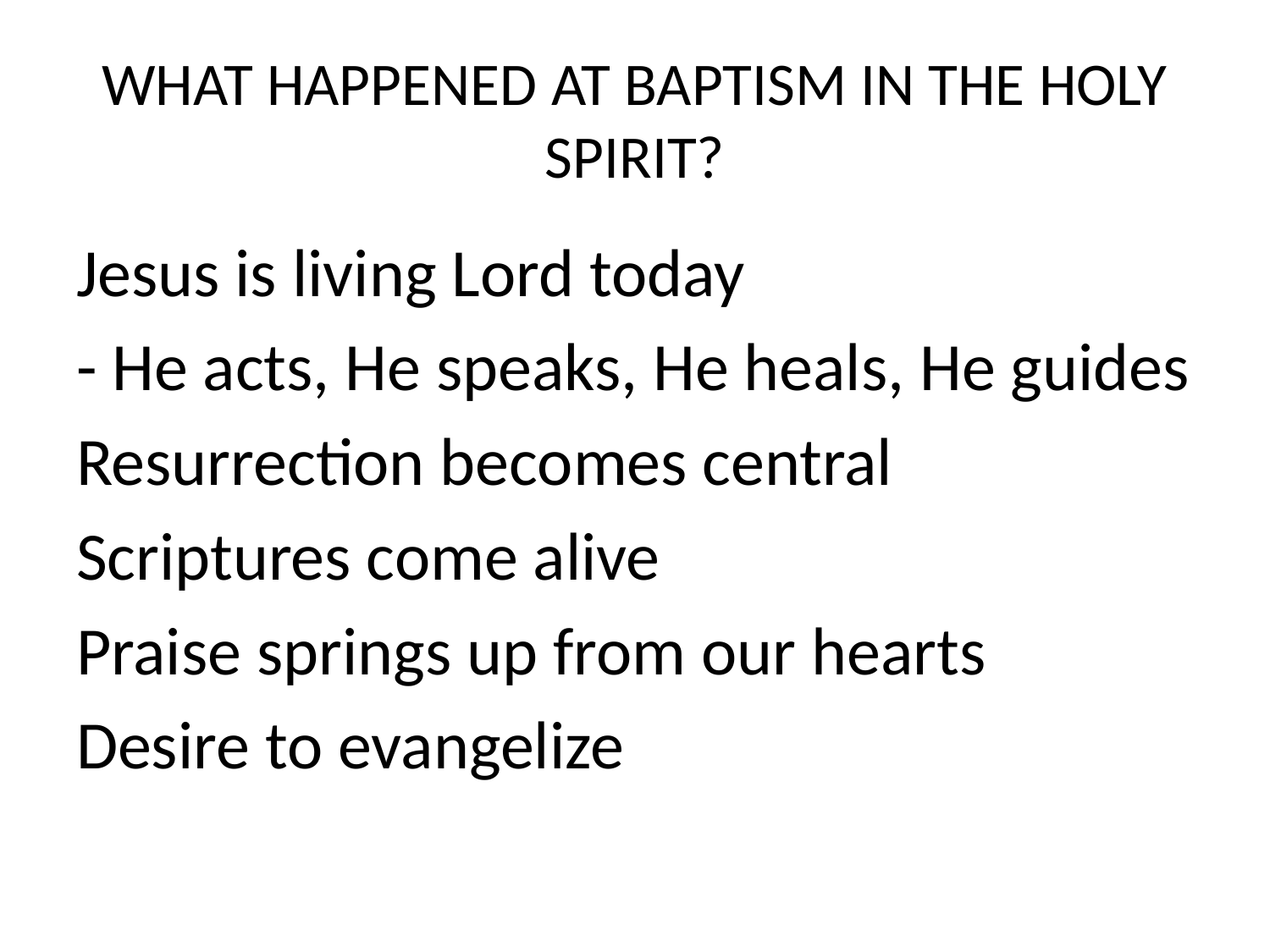

# WHAT HAPPENED AT BAPTISM IN THE HOLY SPIRIT?
Jesus is living Lord today
- He acts, He speaks, He heals, He guides
Resurrection becomes central
Scriptures come alive
Praise springs up from our hearts
Desire to evangelize